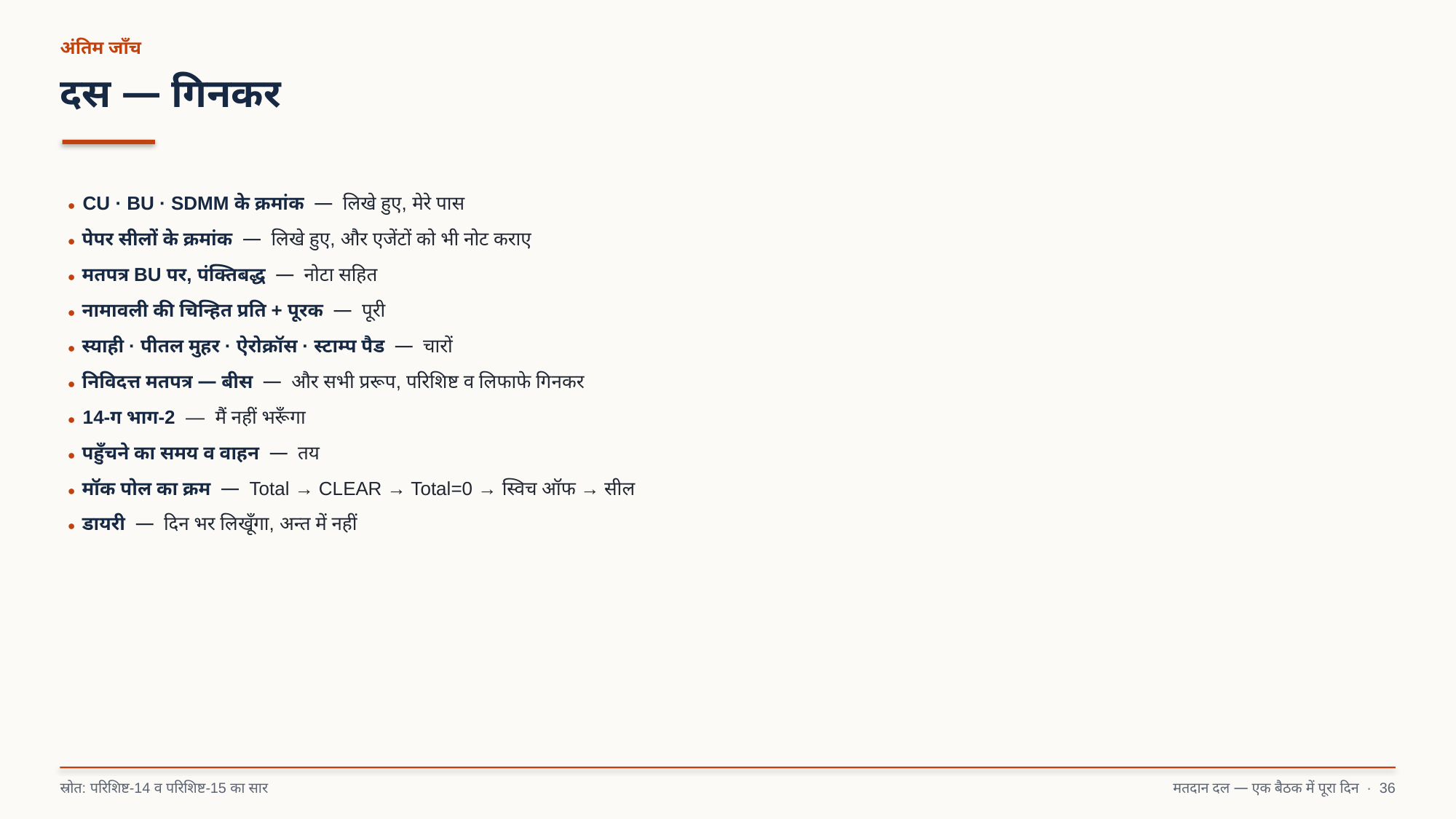

अंतिम जाँच
दस — गिनकर

●  CU · BU · SDMM के क्रमांक  —  लिखे हुए, मेरे पास
●  पेपर सीलों के क्रमांक  —  लिखे हुए, और एजेंटों को भी नोट कराए
●  मतपत्र BU पर, पंक्तिबद्ध  —  नोटा सहित
●  नामावली की चिन्हित प्रति + पूरक  —  पूरी
●  स्याही · पीतल मुहर · ऐरोक्रॉस · स्टाम्प पैड  —  चारों
●  निविदत्त मतपत्र — बीस  —  और सभी प्ररूप, परिशिष्ट व लिफाफे गिनकर
●  14-ग भाग-2  —  मैं नहीं भरूँगा
●  पहुँचने का समय व वाहन  —  तय
●  मॉक पोल का क्रम  —  Total → CLEAR → Total=0 → स्विच ऑफ → सील
●  डायरी  —  दिन भर लिखूँगा, अन्त में नहीं

स्रोत: परिशिष्ट-14 व परिशिष्ट-15 का सार
मतदान दल — एक बैठक में पूरा दिन  ·  36